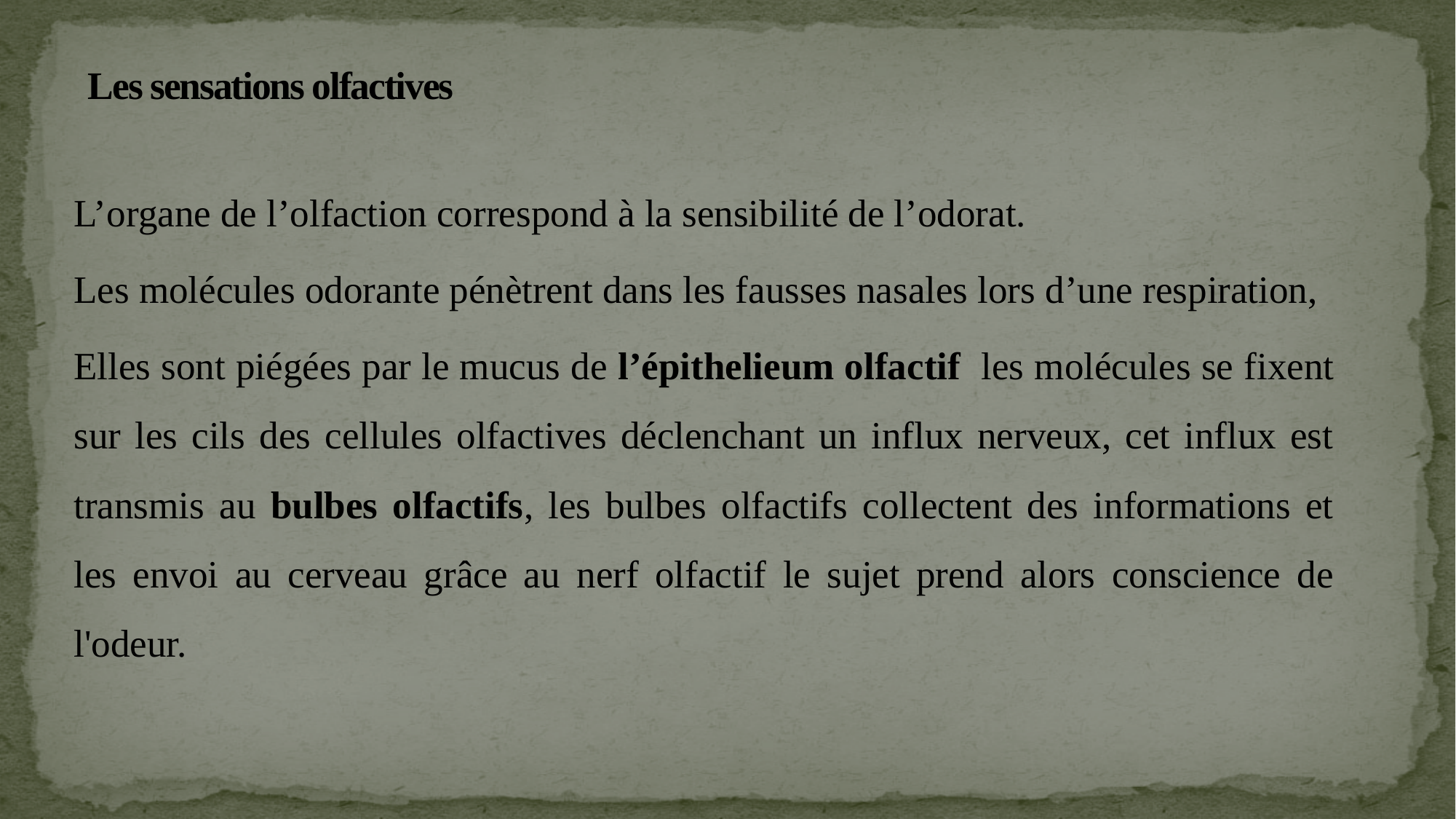

# Les sensations olfactives
L’organe de l’olfaction correspond à la sensibilité de l’odorat.
Les molécules odorante pénètrent dans les fausses nasales lors d’une respiration,
Elles sont piégées par le mucus de l’épithelieum olfactif  les molécules se fixent sur les cils des cellules olfactives déclenchant un influx nerveux, cet influx est transmis au bulbes olfactifs, les bulbes olfactifs collectent des informations et les envoi au cerveau grâce au nerf olfactif le sujet prend alors conscience de l'odeur.